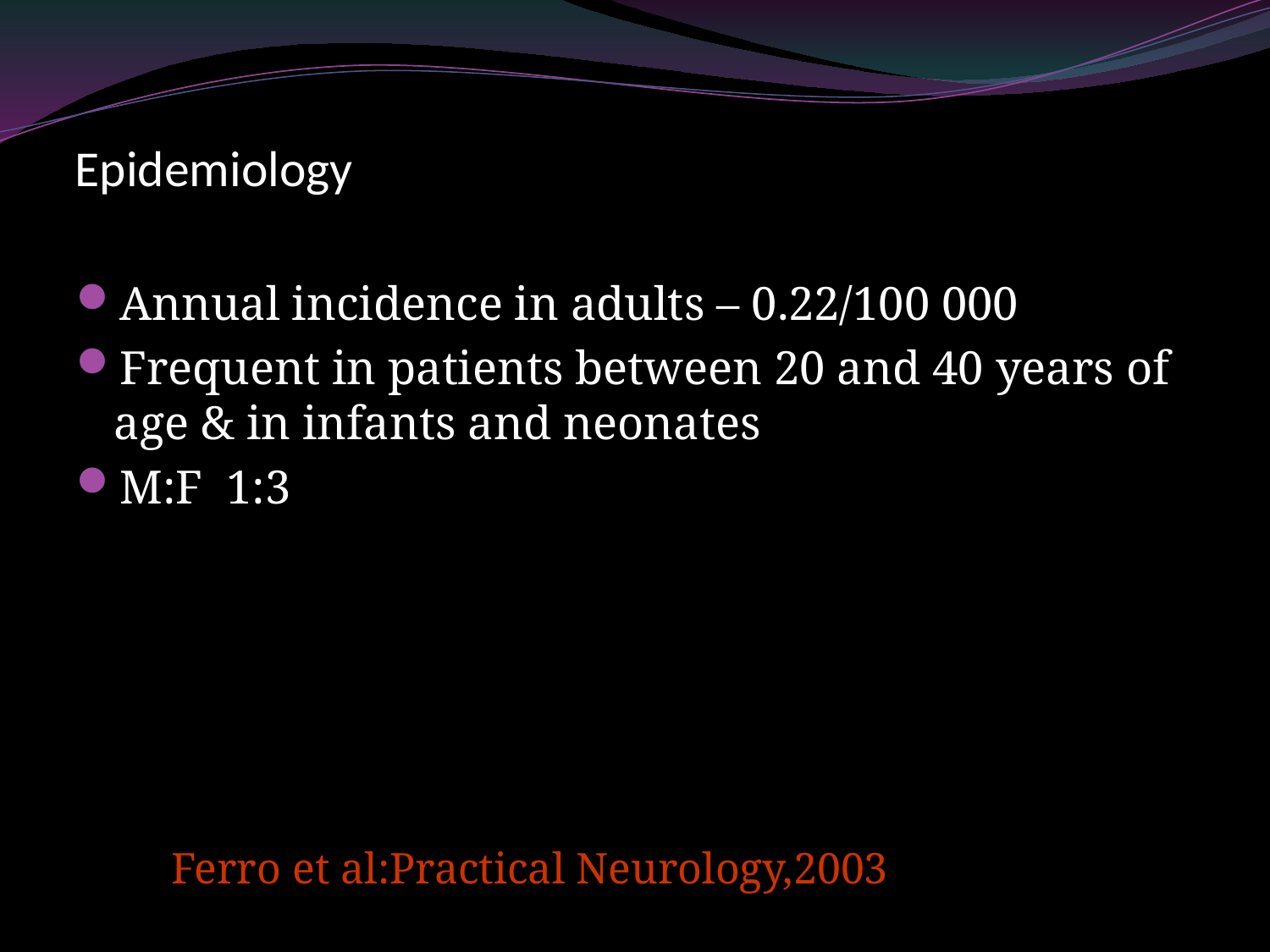

# Epidemiology
Annual incidence in adults – 0.22/100 000
Frequent in patients between 20 and 40 years of age & in infants and neonates
M:F  1:3
Ferro et al:Practical Neurology,2003